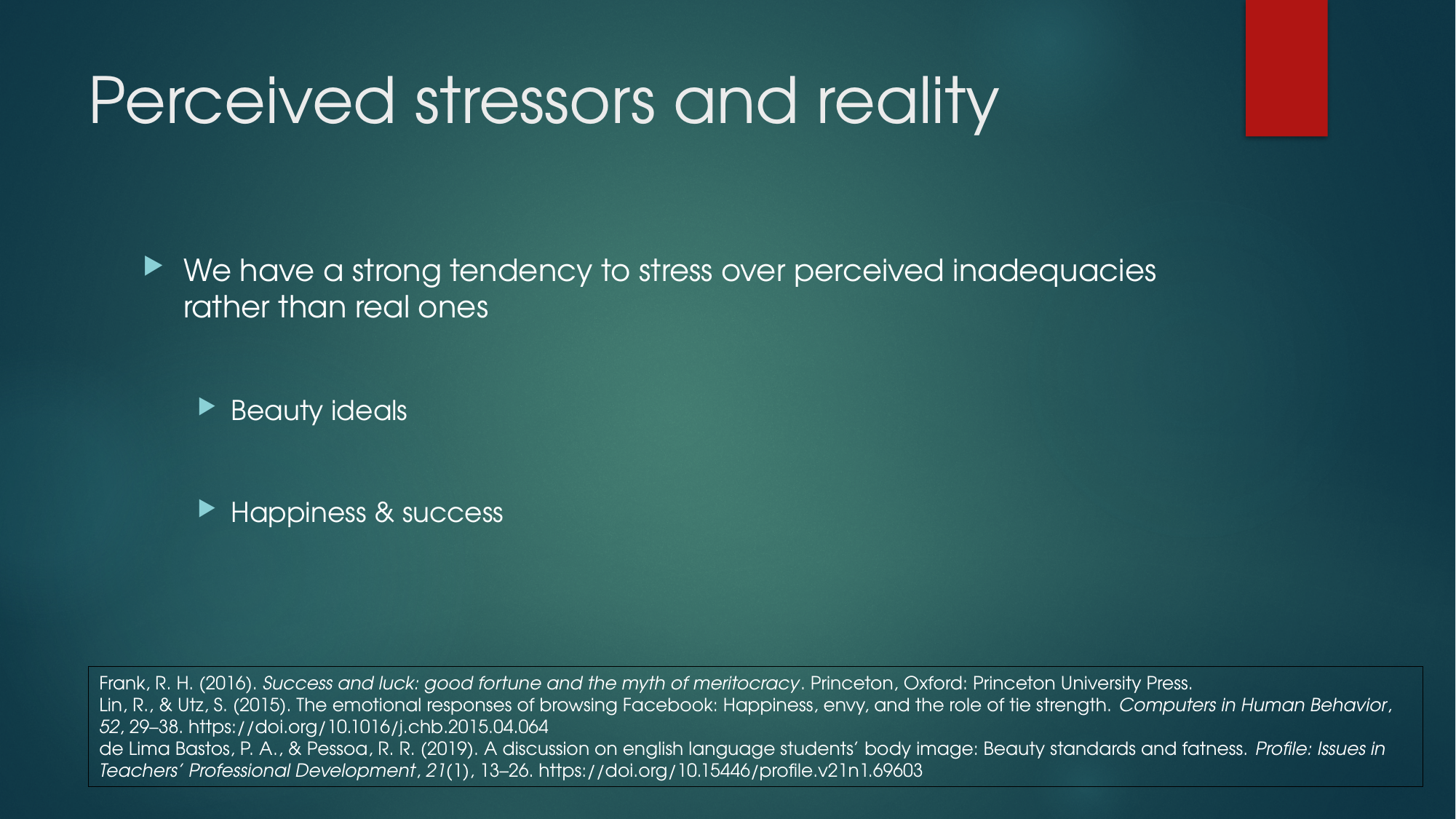

# Perceived stressors and reality
We have a strong tendency to stress over perceived inadequacies rather than real ones

Beauty ideals

Happiness & success

Frank, R. H. (2016). Success and luck: good fortune and the myth of meritocracy. Princeton, Oxford: Princeton University Press.
Lin, R., & Utz, S. (2015). The emotional responses of browsing Facebook: Happiness, envy, and the role of tie strength. Computers in Human Behavior, 52, 29–38. https://doi.org/10.1016/j.chb.2015.04.064
de Lima Bastos, P. A., & Pessoa, R. R. (2019). A discussion on english language students’ body image: Beauty standards and fatness. Profile: Issues in Teachers’ Professional Development, 21(1), 13–26. https://doi.org/10.15446/profile.v21n1.69603